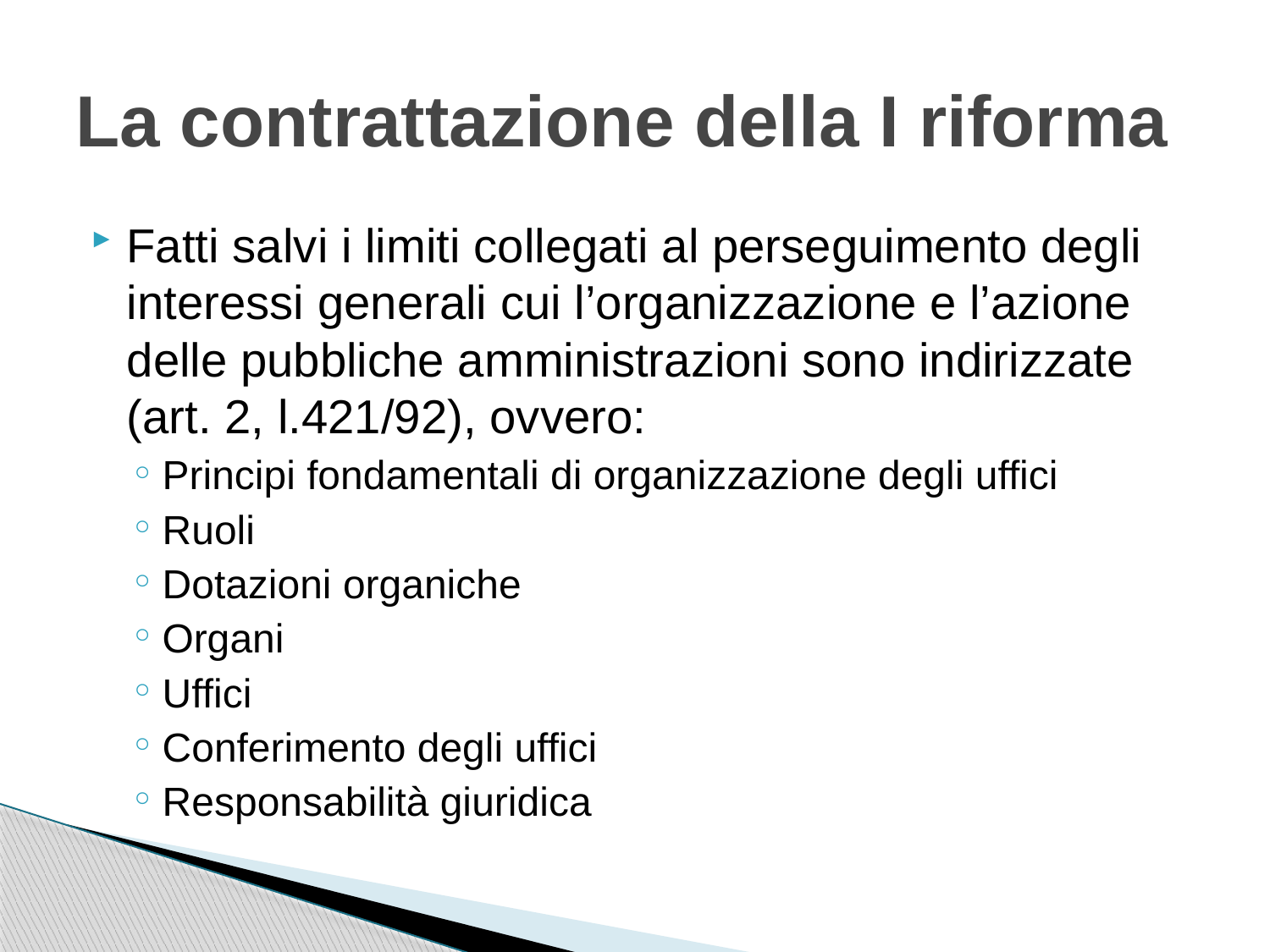

# La contrattazione della I riforma
Fatti salvi i limiti collegati al perseguimento degli interessi generali cui l’organizzazione e l’azione delle pubbliche amministrazioni sono indirizzate (art. 2, l.421/92), ovvero:
Principi fondamentali di organizzazione degli uffici
Ruoli
Dotazioni organiche
Organi
Uffici
Conferimento degli uffici
Responsabilità giuridica